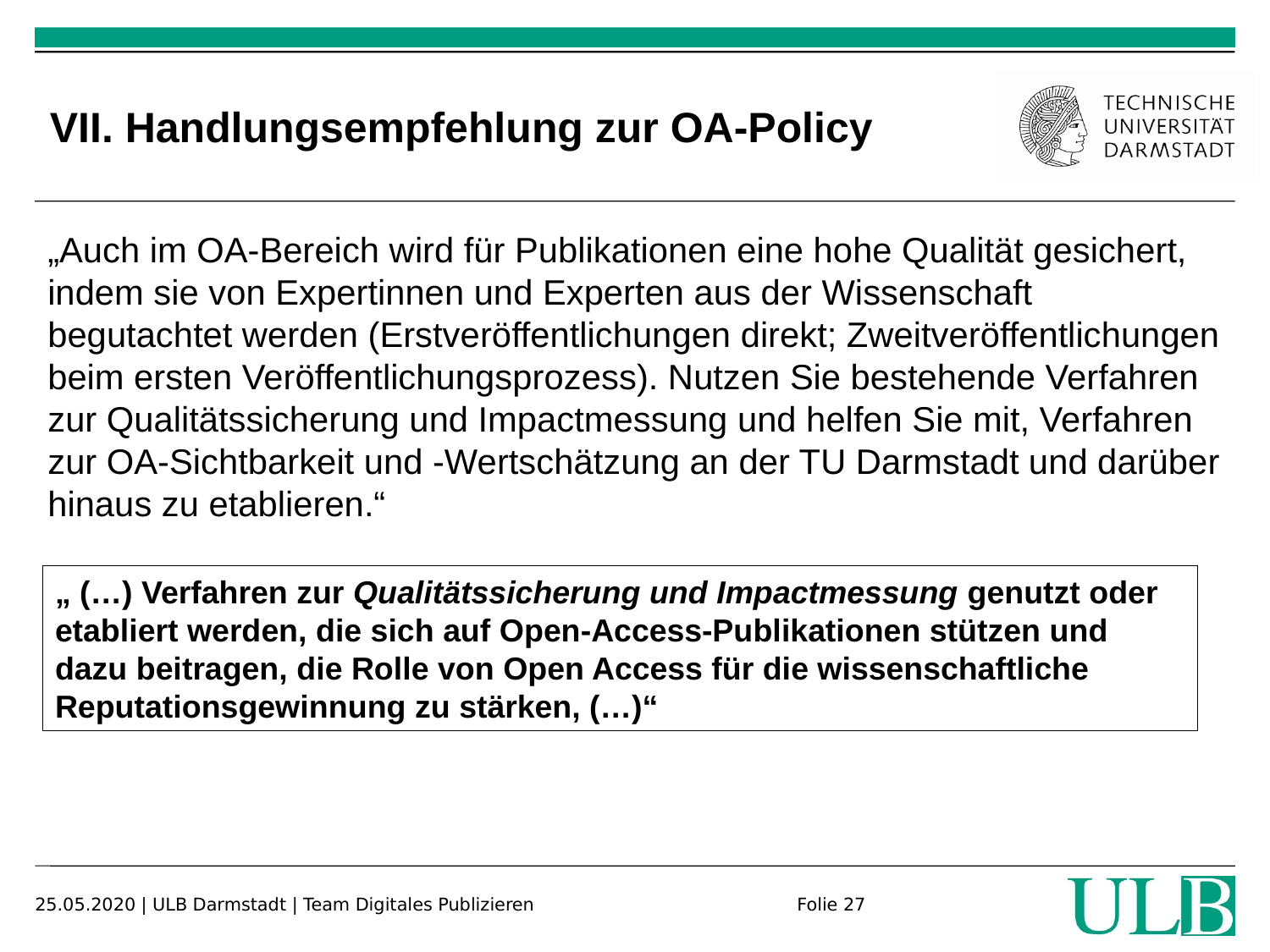

# VII. Handlungsempfehlung zur OA-Policy
„Auch im OA-Bereich wird für Publikationen eine hohe Qualität gesichert, indem sie von Expertinnen und Experten aus der Wissenschaft begutachtet werden (Erstveröffentlichungen direkt; Zweitveröffentlichungen beim ersten Veröffentlichungsprozess). Nutzen Sie bestehende Verfahren zur Qualitätssicherung und Impactmessung und helfen Sie mit, Verfahren zur OA-Sichtbarkeit und -Wertschätzung an der TU Darmstadt und darüber hinaus zu etablieren.“

„ (…) Verfahren zur Qualitätssicherung und Impactmessung genutzt oder etabliert werden, die sich auf Open-Access-Publikationen stützen und dazu beitragen, die Rolle von Open Access für die wissenschaftliche Reputationsgewinnung zu stärken, (…)“
25.05.2020 | ULB Darmstadt | Team Digitales Publizieren			Folie 27